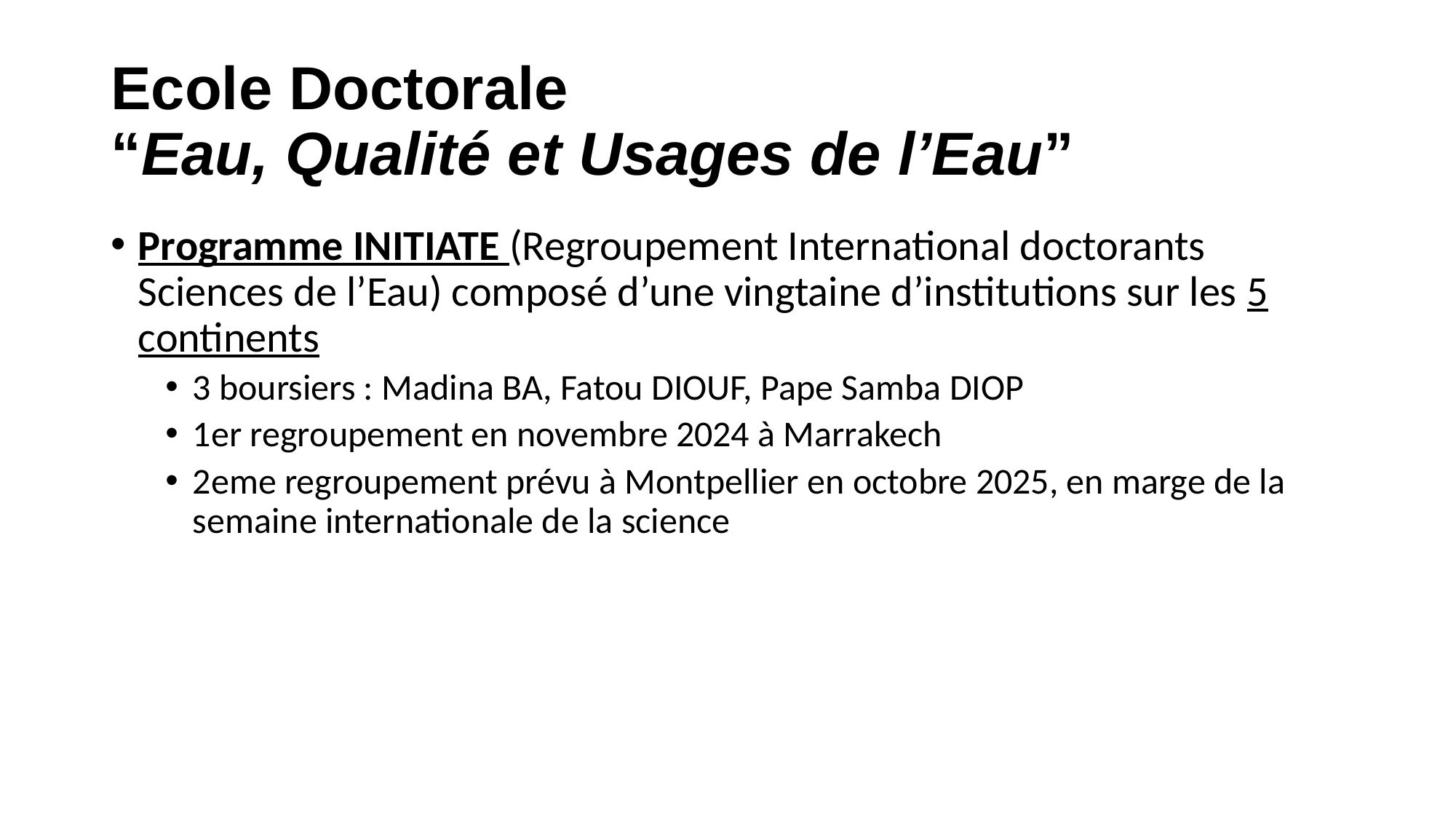

# Ecole Doctorale “Eau, Qualité et Usages de l’Eau”
Programme INITIATE (Regroupement International doctorants Sciences de l’Eau) composé d’une vingtaine d’institutions sur les 5 continents
3 boursiers : Madina BA, Fatou DIOUF, Pape Samba DIOP
1er regroupement en novembre 2024 à Marrakech
2eme regroupement prévu à Montpellier en octobre 2025, en marge de la semaine internationale de la science